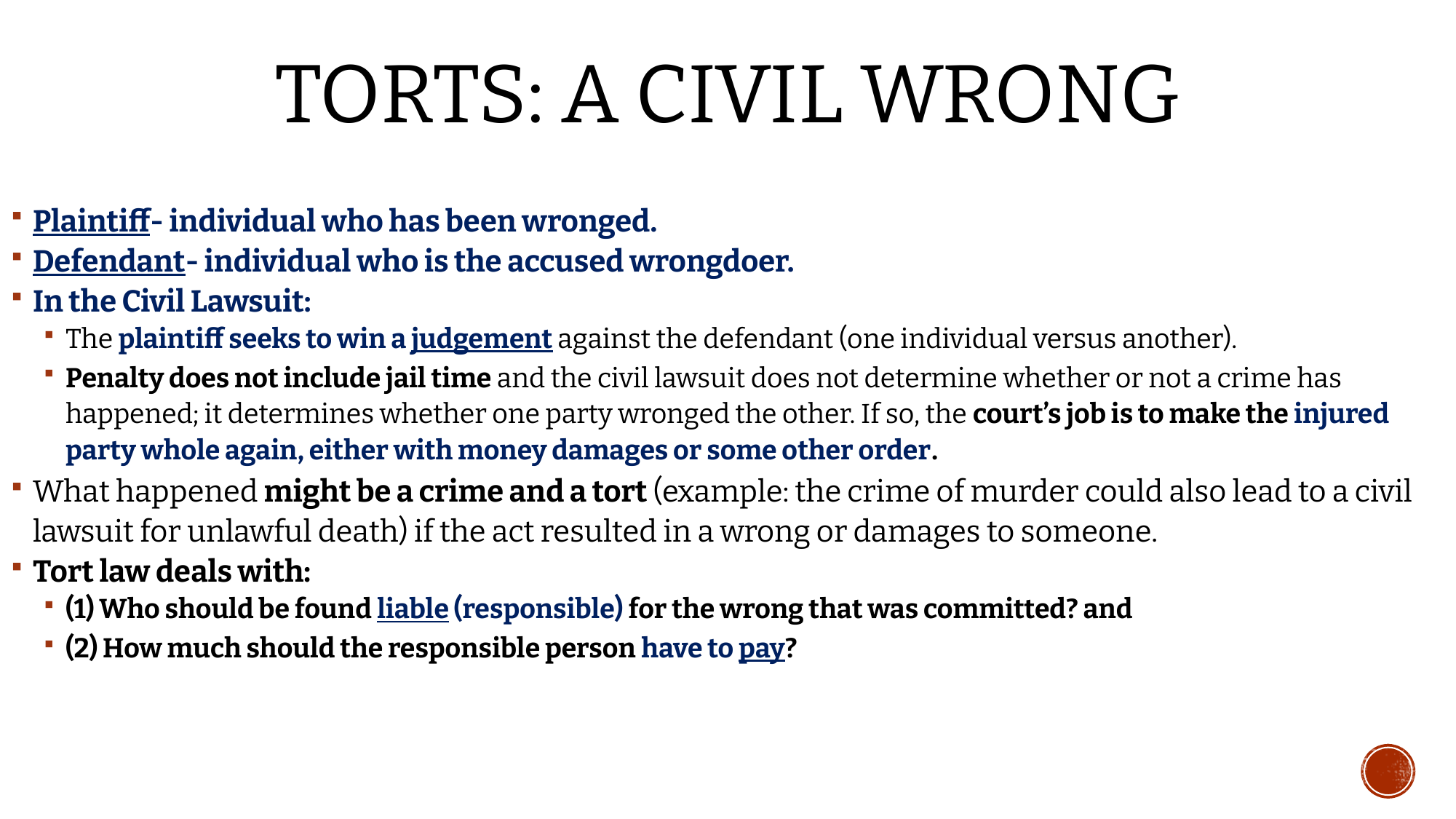

# Torts: A Civil Wrong
Plaintiff- individual who has been wronged.
Defendant- individual who is the accused wrongdoer.
In the Civil Lawsuit:
The plaintiff seeks to win a judgement against the defendant (one individual versus another).
Penalty does not include jail time and the civil lawsuit does not determine whether or not a crime has happened; it determines whether one party wronged the other. If so, the court’s job is to make the injured party whole again, either with money damages or some other order.
What happened might be a crime and a tort (example: the crime of murder could also lead to a civil lawsuit for unlawful death) if the act resulted in a wrong or damages to someone.
Tort law deals with:
(1) Who should be found liable (responsible) for the wrong that was committed? and
(2) How much should the responsible person have to pay?